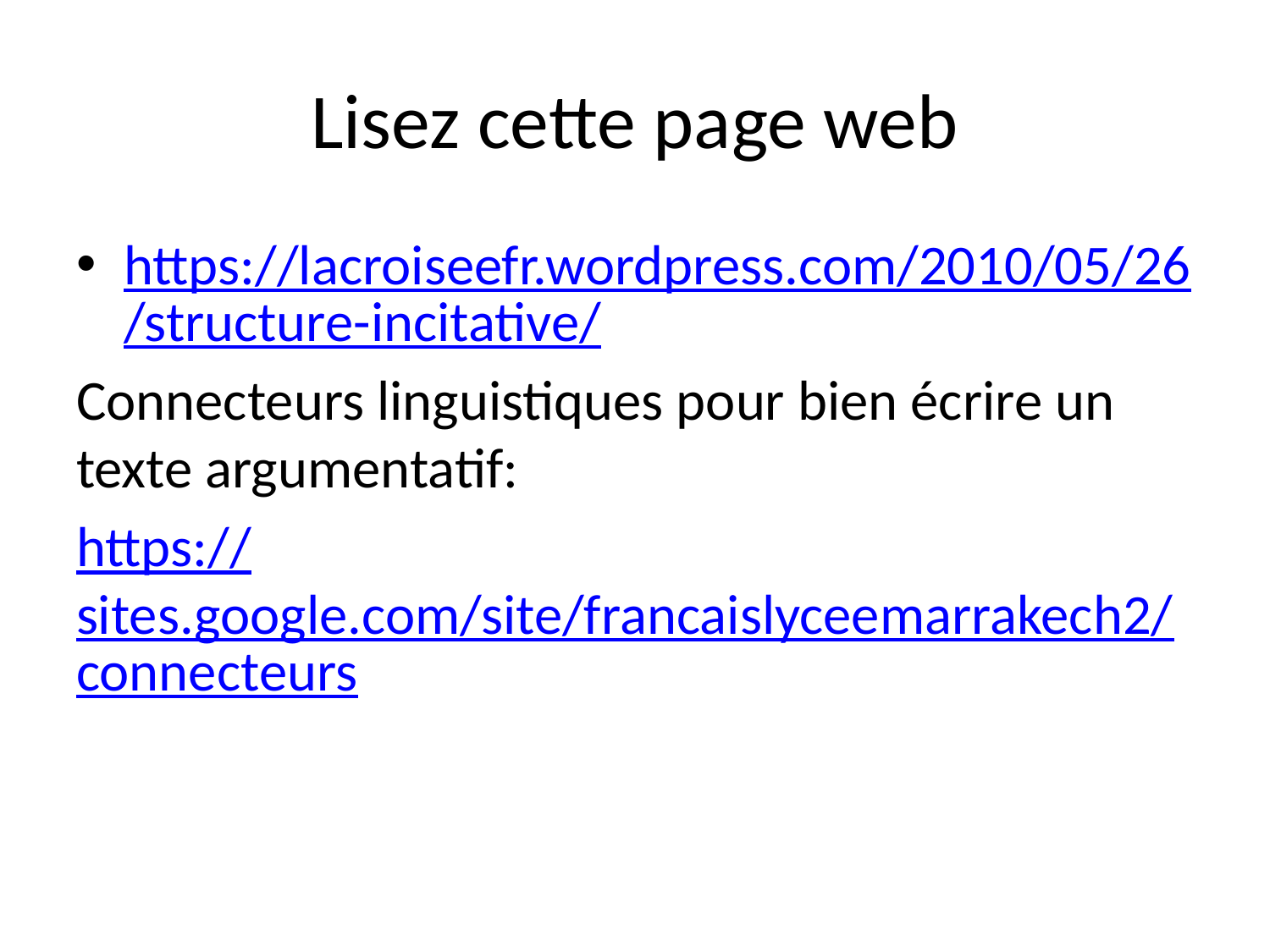

# Lisez cette page web
https://lacroiseefr.wordpress.com/2010/05/26/structure-incitative/
Connecteurs linguistiques pour bien écrire un texte argumentatif:
https://sites.google.com/site/francaislyceemarrakech2/connecteurs